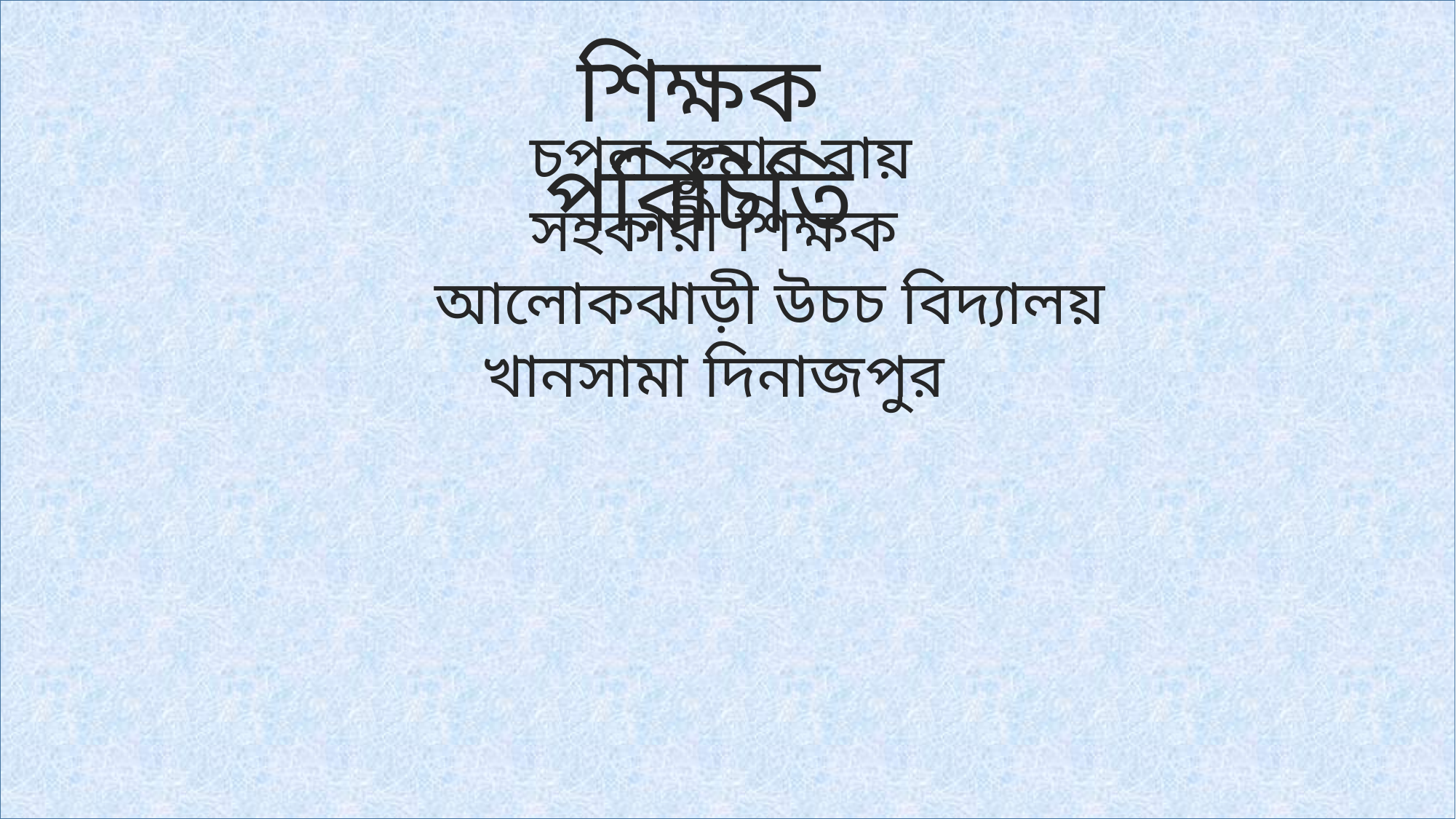

চপল কুমার রায়
                   সহকারী শিক্ষক
             আলোকঝাড়ী উচচ বিদ্যালয়
                খানসামা দিনাজপুর

শিক্ষক পরিচিতি